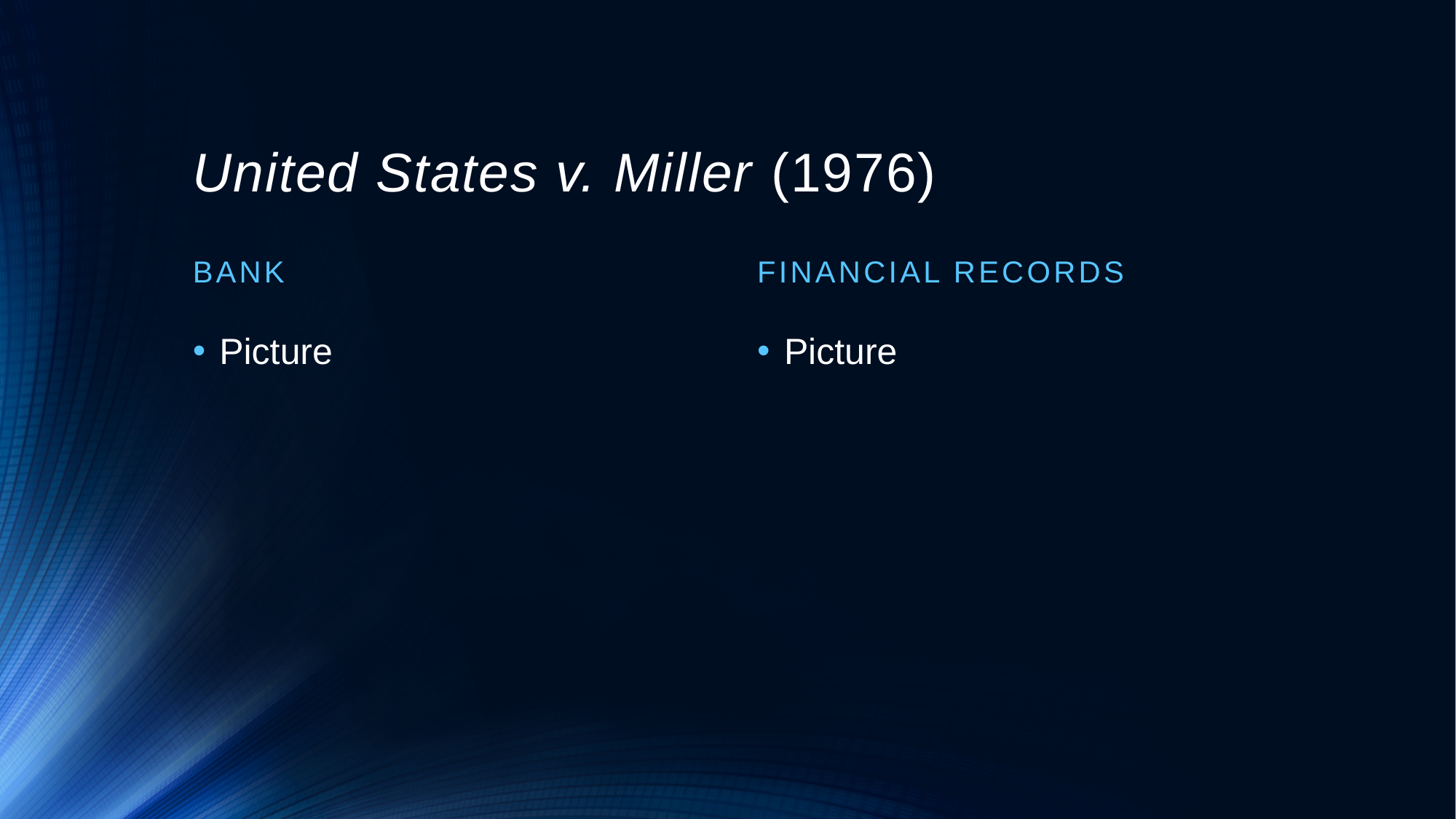

# United States v. Miller (1976)
Bank
Financial records
Picture
Picture